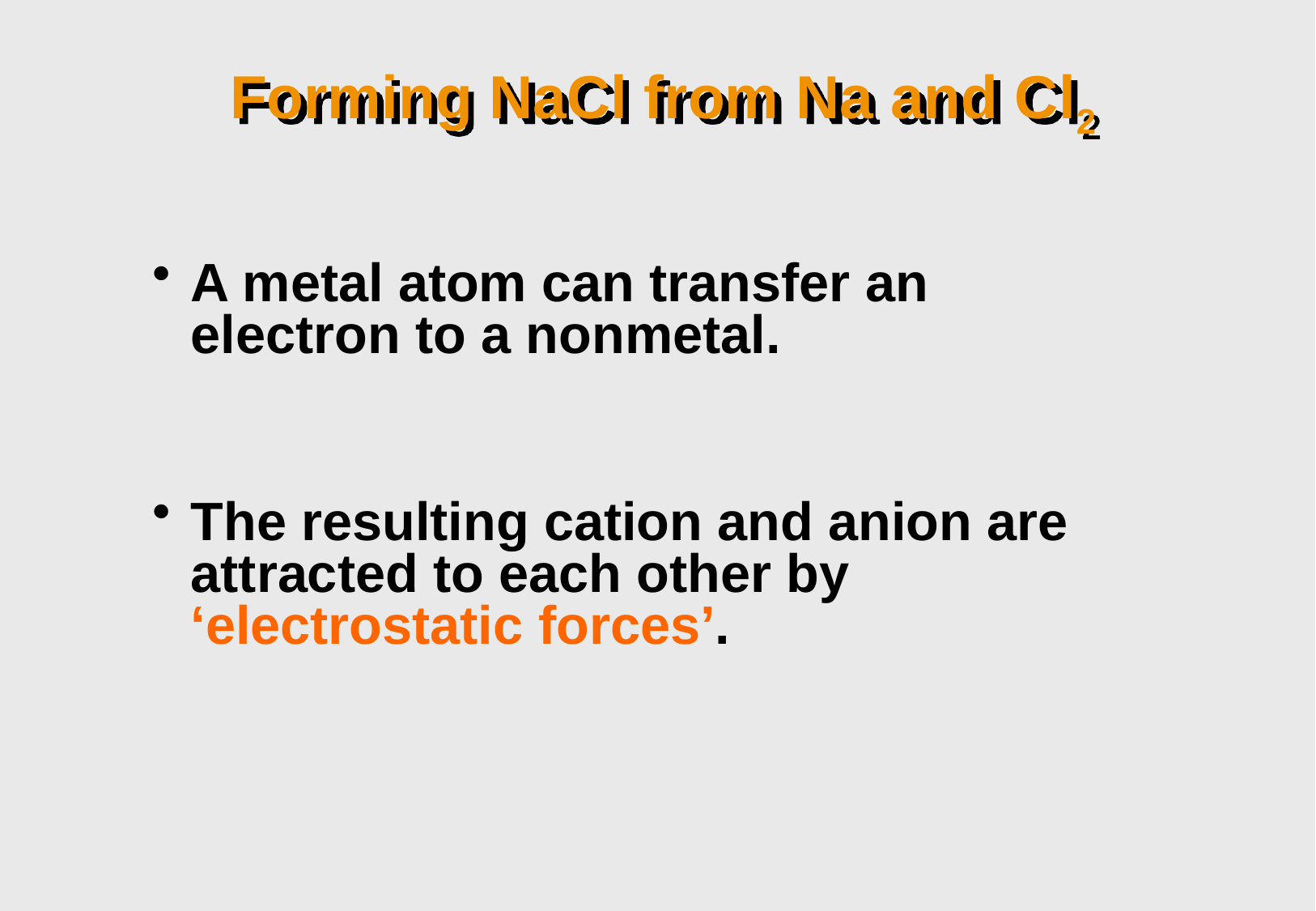

# Forming NaCl from Na and Cl2
A metal atom can transfer an electron to a nonmetal.

The resulting cation and anion are attracted to each other by ‘electrostatic forces’.